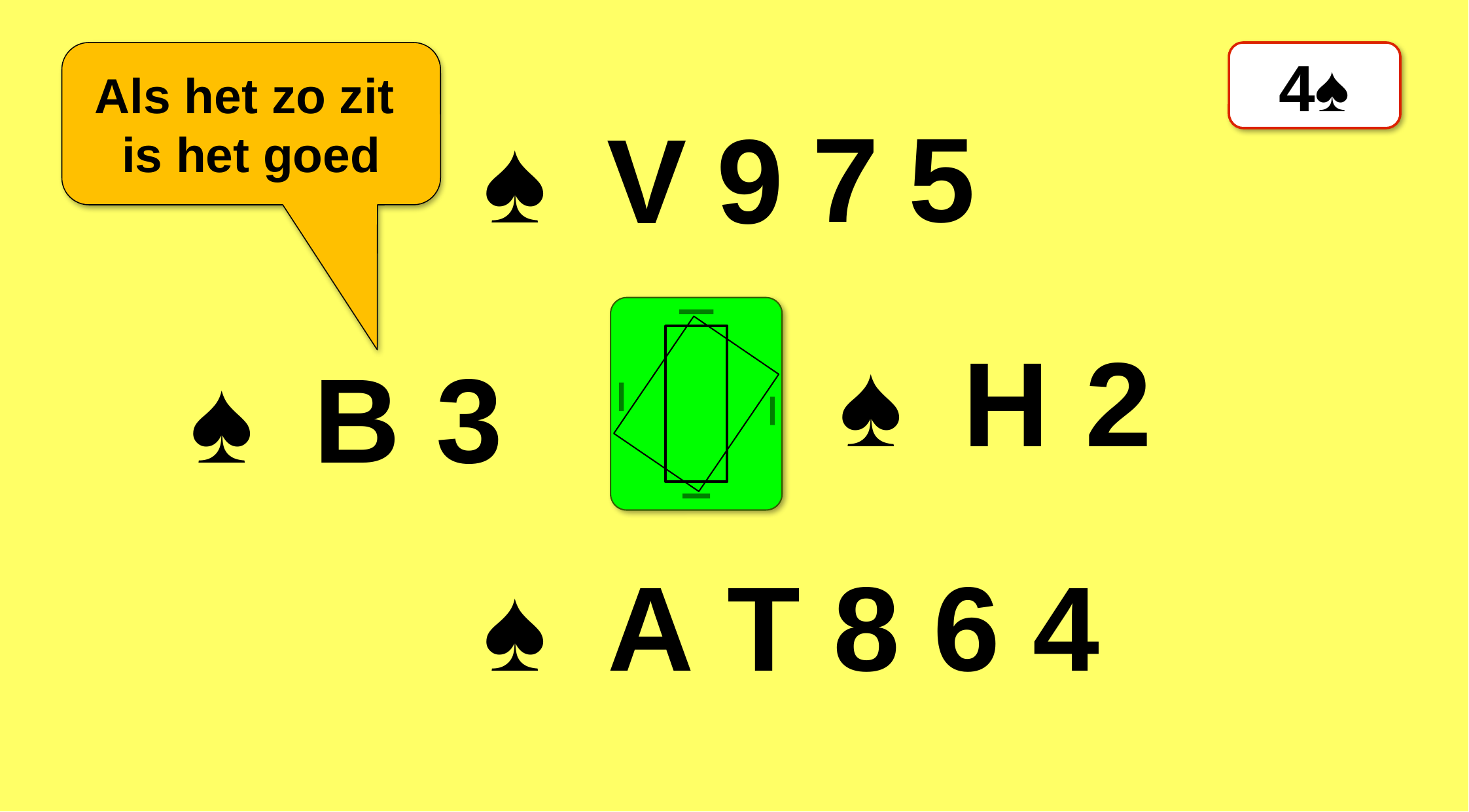

Als het zo zit
is het goed
4♠
7
5
♠
V
9

♠
H
2
♠
B
3
♠
A
T
8
6
4